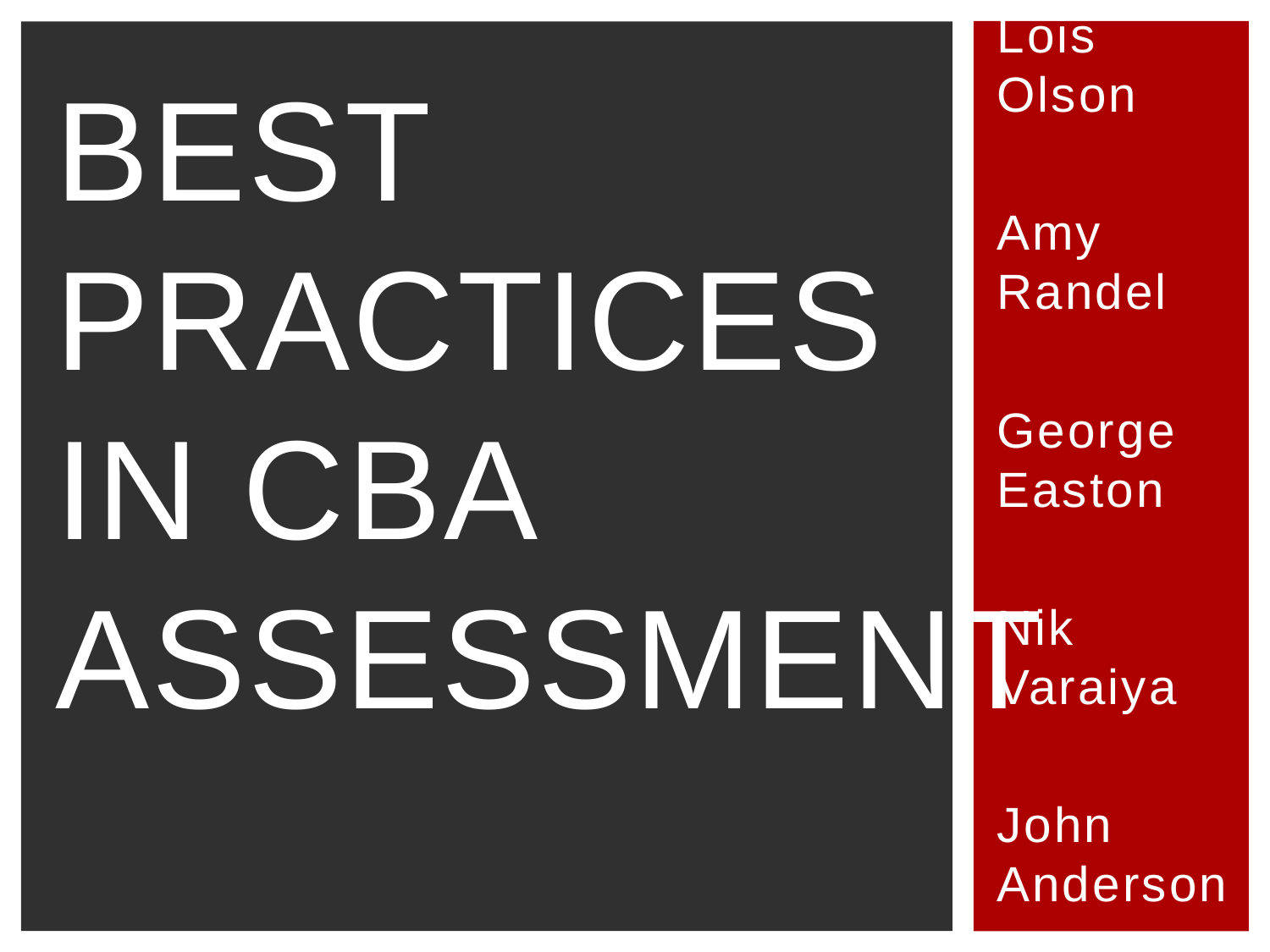

# BEST PRACTICES IN CBA ASSESSMENT

Lois Olson

Amy Randel

George Easton

Nik Varaiya

John Anderson